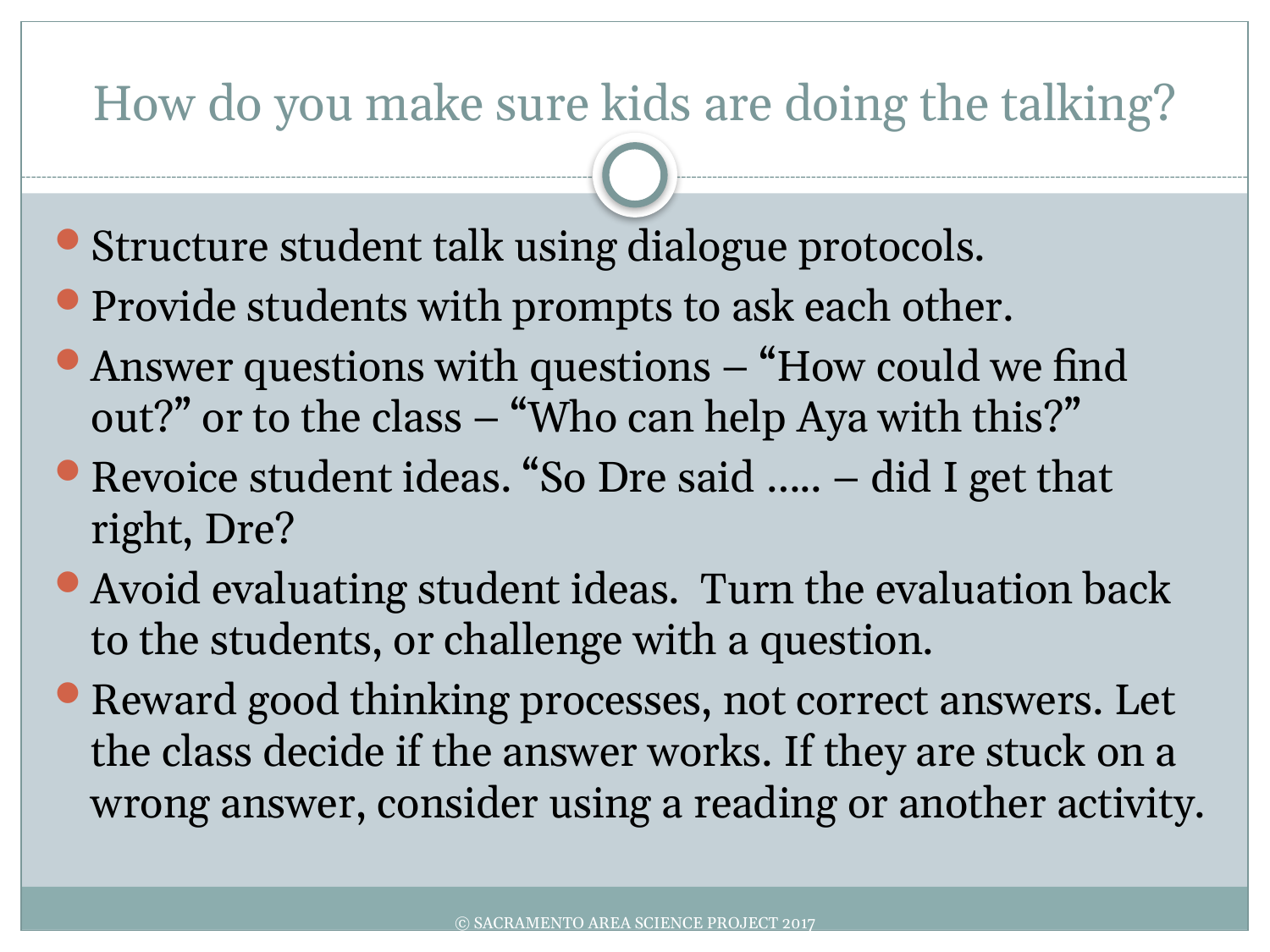

# How do you make sure kids are doing the talking?
Structure student talk using dialogue protocols.
Provide students with prompts to ask each other.
Answer questions with questions – “How could we find out?” or to the class – “Who can help Aya with this?”
Revoice student ideas. “So Dre said ….. – did I get that right, Dre?
Avoid evaluating student ideas.  Turn the evaluation back to the students, or challenge with a question.
Reward good thinking processes, not correct answers. Let the class decide if the answer works. If they are stuck on a wrong answer, consider using a reading or another activity.